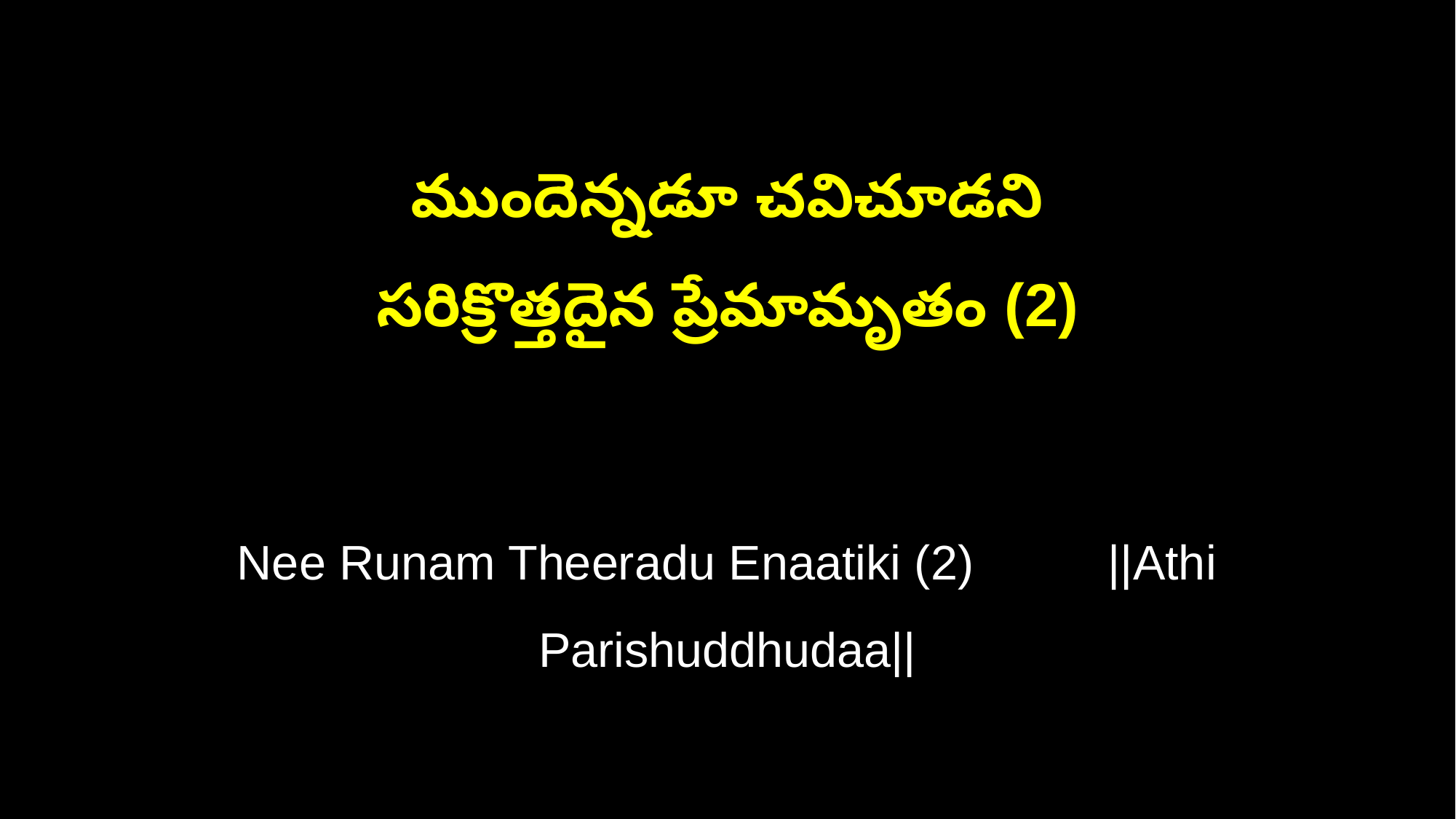

ముందెన్నడూ చవిచూడని
సరిక్రొత్తదైన ప్రేమామృతం (2)
Nee Runam Theeradu Enaatiki (2)          ||Athi Parishuddhudaa||